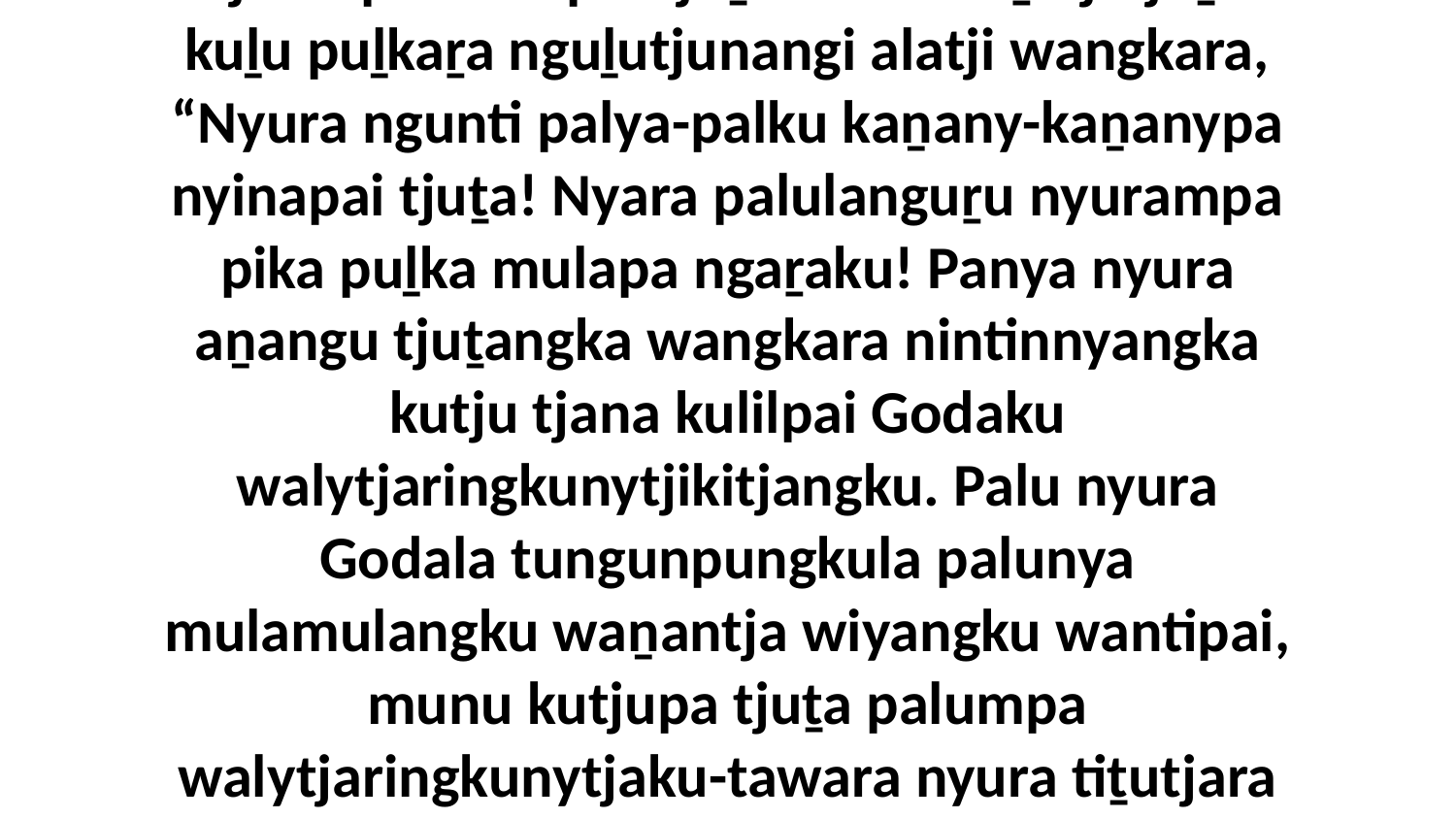

13-14 Munu palulanguṟu Jesulu Moseku tjukurpa nintilpai tjuṯa munu Paṟatji tjuṯa kuḻu puḻkaṟa nguḻutjunangi alatji wangkara, “Nyura ngunti palya-palku kaṉany-kaṉanypa nyinapai tjuṯa! Nyara palulanguṟu nyurampa pika puḻka mulapa ngaṟaku! Panya nyura aṉangu tjuṯangka wangkara nintinnyangka kutju tjana kulilpai Godaku walytjaringkunytjikitjangku. Palu nyura Godala tungunpungkula palunya mulamulangku waṉantja wiyangku wantipai, munu kutjupa tjuṯa palumpa walytjaringkunytjaku-tawara nyura tiṯutjara anga-ngaṟanyi tjanala tjukaṟurungku nintintja wiya.